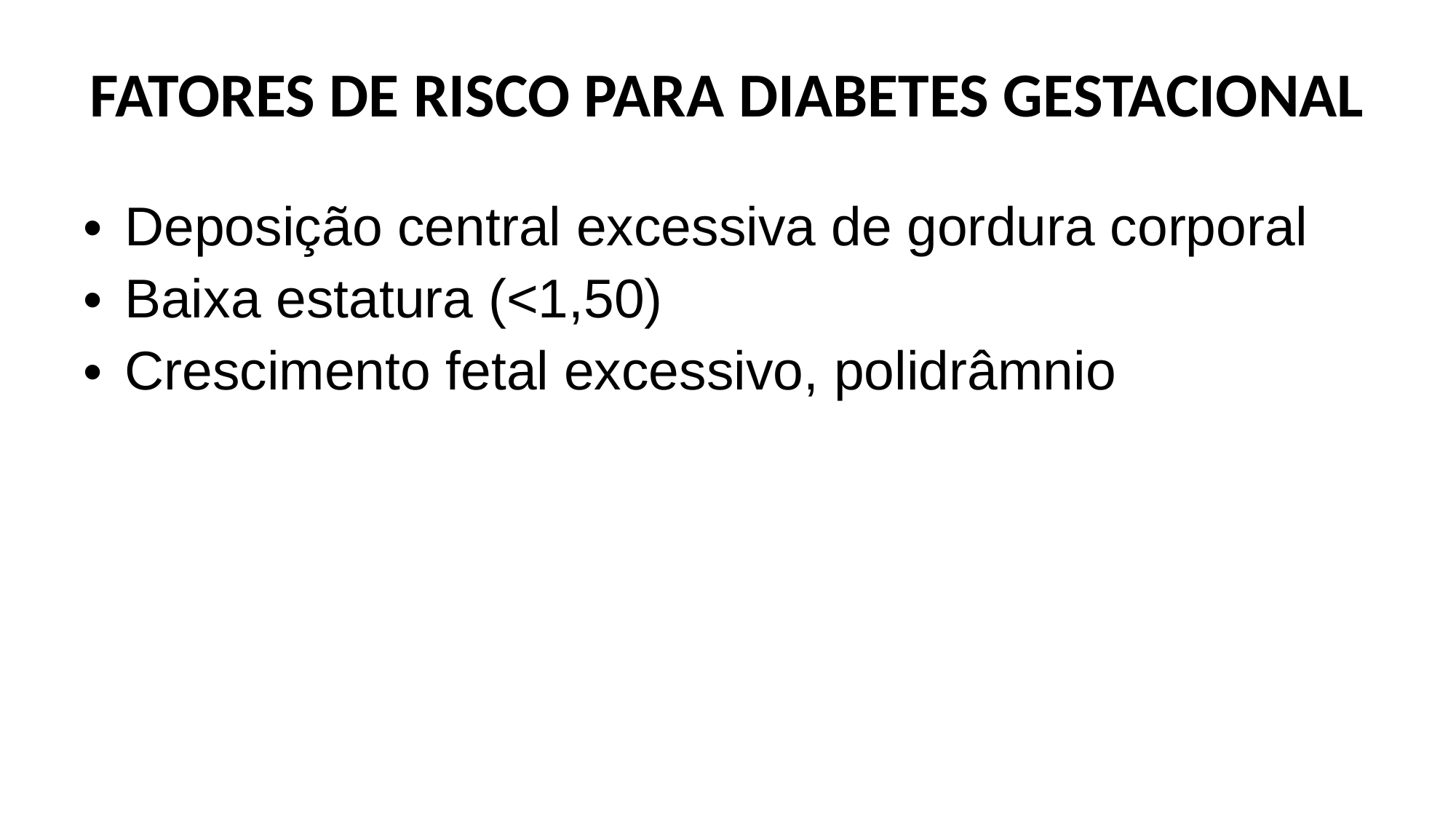

# FATORES DE RISCO PARA DIABETES GESTACIONAL
Deposição central excessiva de gordura corporal
Baixa estatura (<1,50)
Crescimento fetal excessivo, polidrâmnio